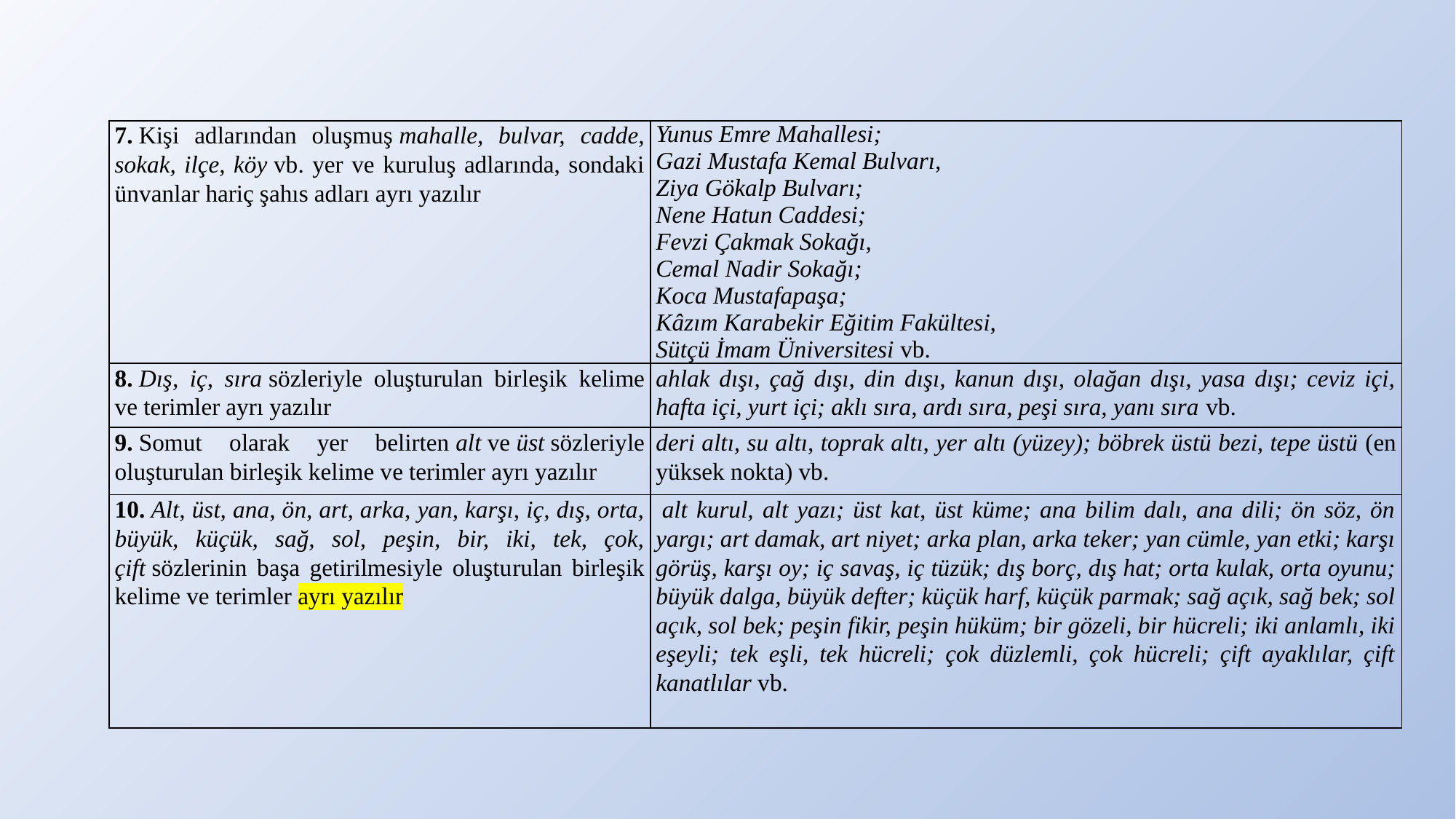

| 7. Kişi adlarından oluşmuş mahalle, bulvar, cadde, sokak, ilçe, köy vb. yer ve kuruluş adlarında, sondaki ünvanlar hariç şahıs adları ayrı yazılır | Yunus Emre Mahallesi; Gazi Mustafa Kemal Bulvarı, Ziya Gökalp Bulvarı; Nene Hatun Caddesi; Fevzi Çakmak Sokağı, Cemal Nadir Sokağı; Koca Mustafapaşa; Kâzım Karabekir Eğitim Fakültesi, Sütçü İmam Üniversitesi vb. |
| --- | --- |
| 8. Dış, iç, sıra sözleriyle oluşturulan bir­leşik kelime ve terimler ayrı yazılır | ahlak dışı, çağ dışı, din dışı, kanun dışı, olağan dışı, yasa dışı; ceviz içi, hafta içi, yurt içi; aklı sıra, ardı sıra, peşi sıra, yanı sıra vb. |
| 9. Somut olarak yer belirten alt ve üst sözleriyle oluşturulan birleşik kelime ve terimler ayrı yazılır | deri altı, su altı, toprak altı, yer altı (yüzey); böbrek üstü bezi, tepe üstü (en yüksek nokta) vb. |
| 10. Alt, üst, ana, ön, art, arka, yan, karşı, iç, dış, orta, büyük, küçük, sağ, sol, peşin, bir, iki, tek, çok, çift sözlerinin başa getirilmesiyle oluştu­rulan birleşik kelime ve terimler ayrı yazılır | alt kurul, alt yazı; üst kat, üst küme; ana bilim dalı, ana dili; ön söz, ön yargı; art damak, art niyet; arka plan, arka teker; yan cümle, yan etki; karşı görüş, karşı oy; iç sa­vaş, iç tüzük; dış borç, dış hat; orta kulak, orta oyunu; büyük dalga, büyük defter; küçük harf, küçük parmak; sağ açık, sağ bek; sol açık, sol bek; peşin fikir, peşin hüküm; bir gözeli, bir hücreli; iki anlamlı, iki eşeyli; tek eşli, tek hücreli; çok düzlemli, çok hücreli; çift ayaklılar, çift kanatlılar vb. |